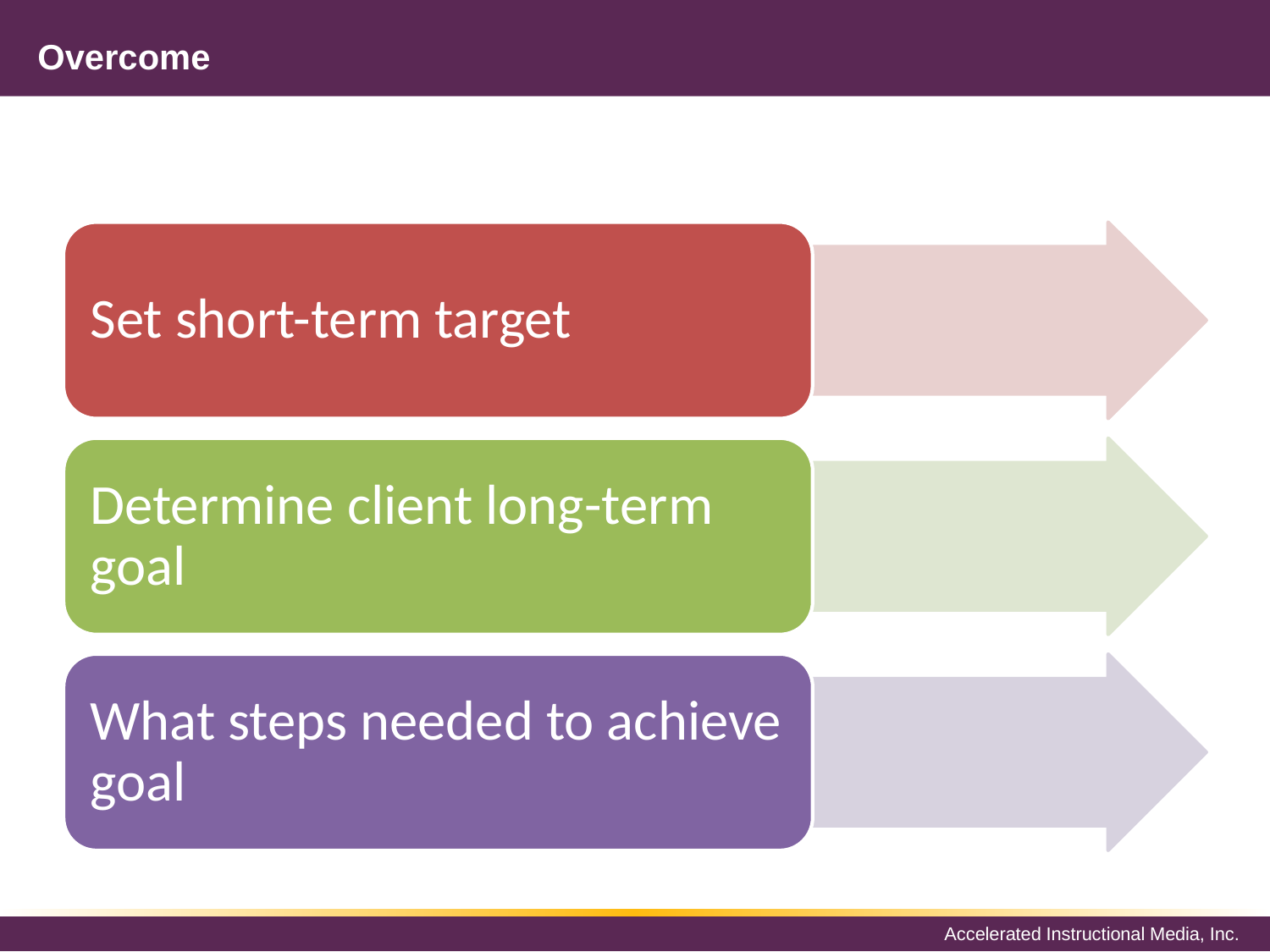

# Overcome

Set short-term target

Determine client long-term goal

What steps needed to achieve goal